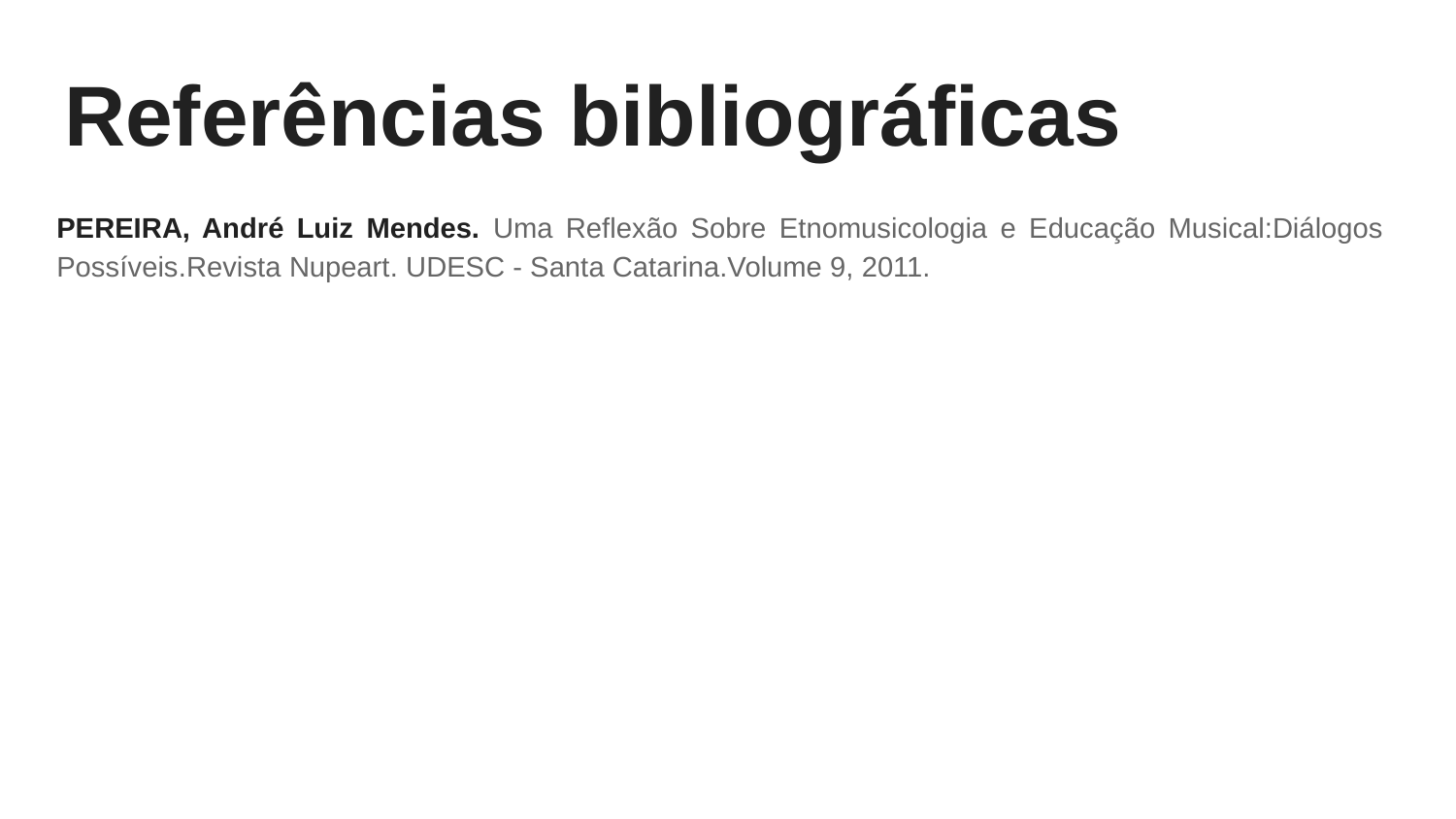

# Referências bibliográficas
PEREIRA, André Luiz Mendes. Uma Reflexão Sobre Etnomusicologia e Educação Musical:Diálogos Possíveis.Revista Nupeart. UDESC - Santa Catarina.Volume 9, 2011.